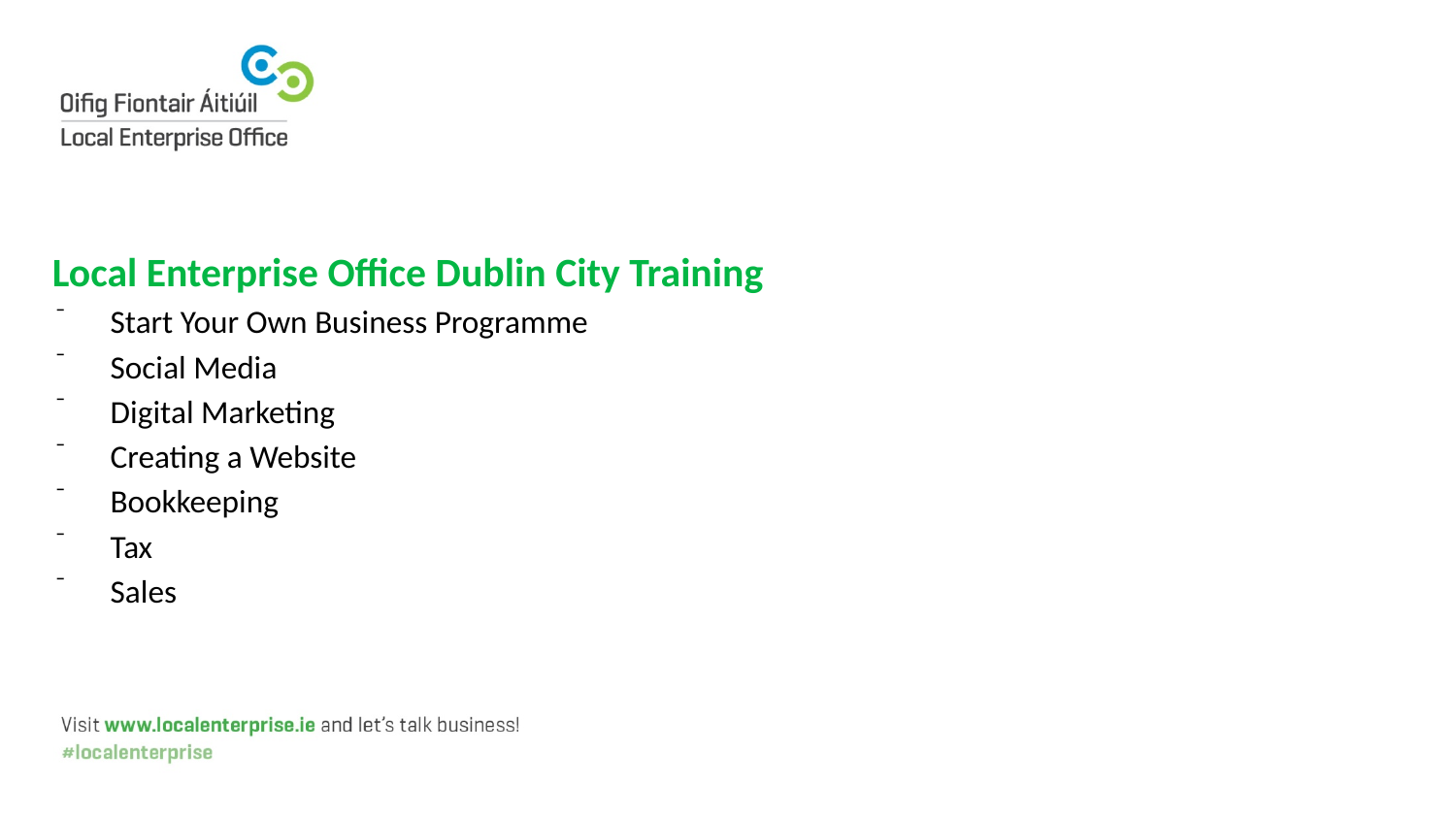

# Local Enterprise Office Dublin City Training
Start Your Own Business Programme
Social Media
Digital Marketing
Creating a Website
Bookkeeping
Tax
Sales